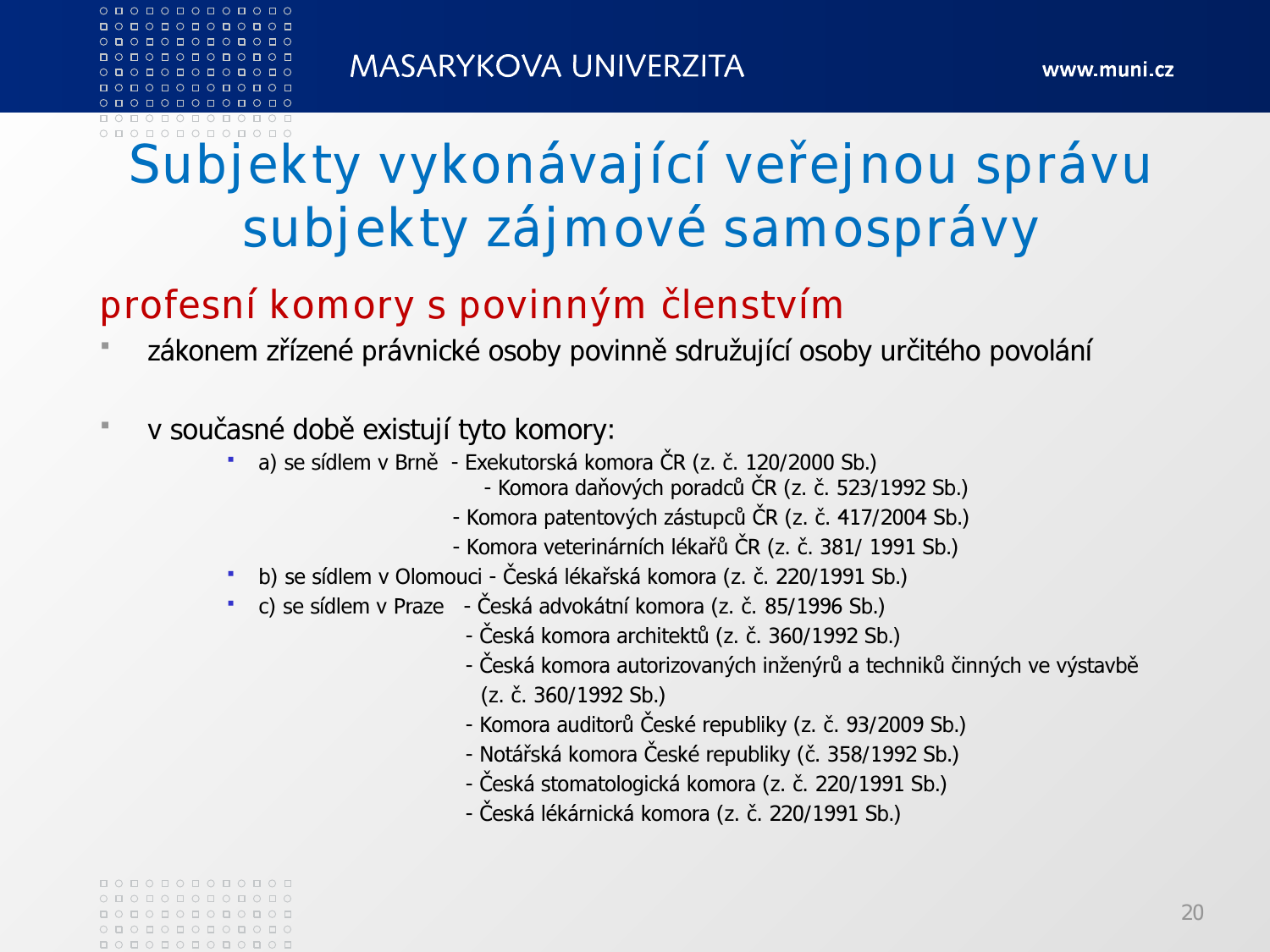

# Subjekty vykonávající veřejnou správu subjekty zájmové samosprávy
profesní komory s povinným členstvím
zákonem zřízené právnické osoby povinně sdružující osoby určitého povolání

v současné době existují tyto komory:
a) se sídlem v Brně  - Exekutorská komora ČR (z. č. 120/2000 Sb.)				               - Komora daňových poradců ČR (z. č. 523/1992 Sb.)
	               - Komora patentových zástupců ČR (z. č. 417/2004 Sb.)
	               - Komora veterinárních lékařů ČR (z. č. 381/ 1991 Sb.)
b) se sídlem v Olomouci - Česká lékařská komora (z. č. 220/1991 Sb.)
c) se sídlem v Praze   - Česká advokátní komora (z. č. 85/1996 Sb.)
	                 - Česká komora architektů (z. č. 360/1992 Sb.)
	                 - Česká komora autorizovaných inženýrů a techniků činných ve výstavbě
(z. č. 360/1992 Sb.)
	                 - Komora auditorů České republiky (z. č. 93/2009 Sb.)
	                 - Notářská komora České republiky (č. 358/1992 Sb.)
	                 - Česká stomatologická komora (z. č. 220/1991 Sb.)
	                 - Česká lékárnická komora (z. č. 220/1991 Sb.)

20